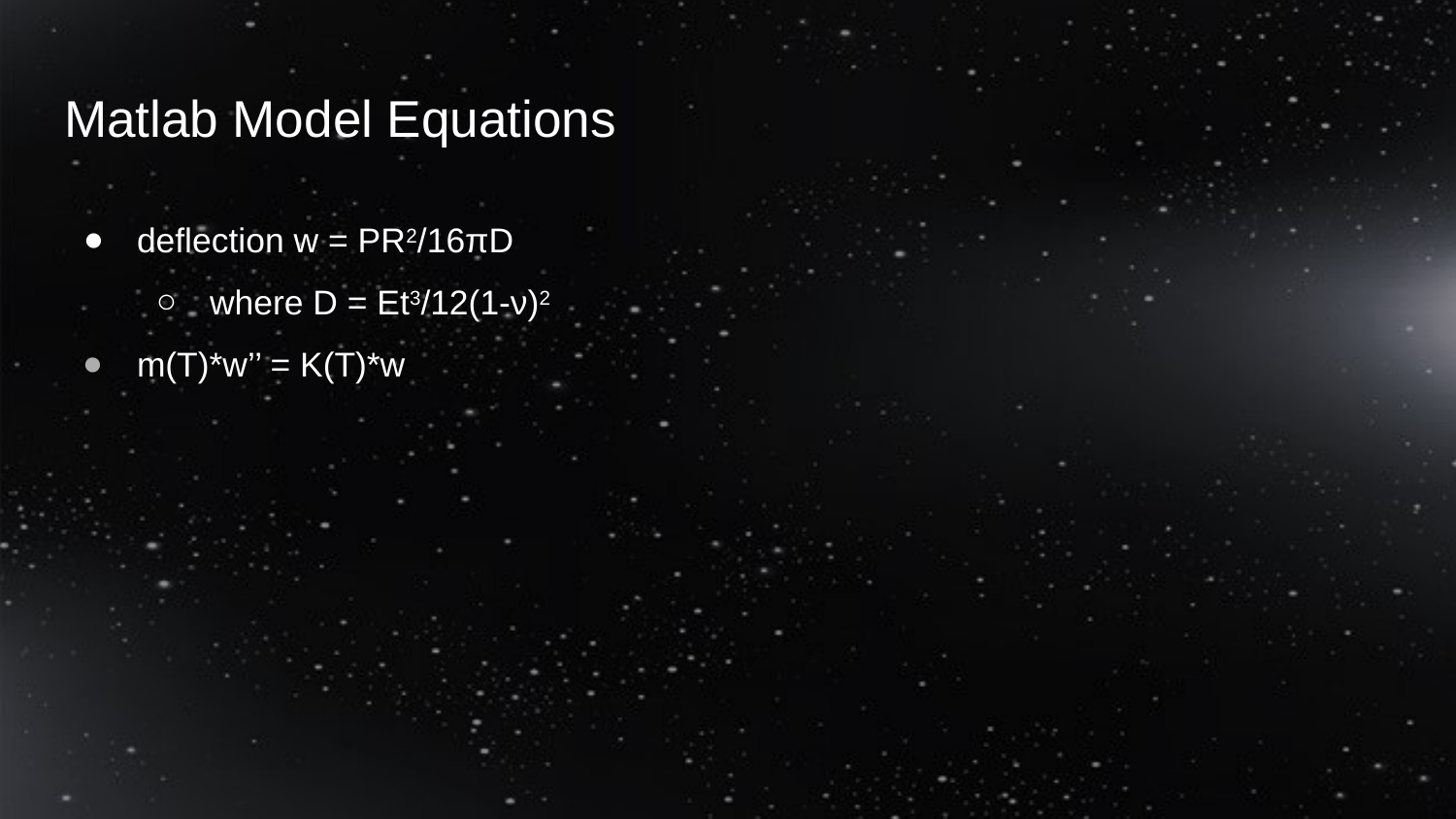

# Matlab Model Equations
deflection w = PR2/16πD
where D = Et3/12(1-ν)2
m(T)*w’’ = K(T)*w